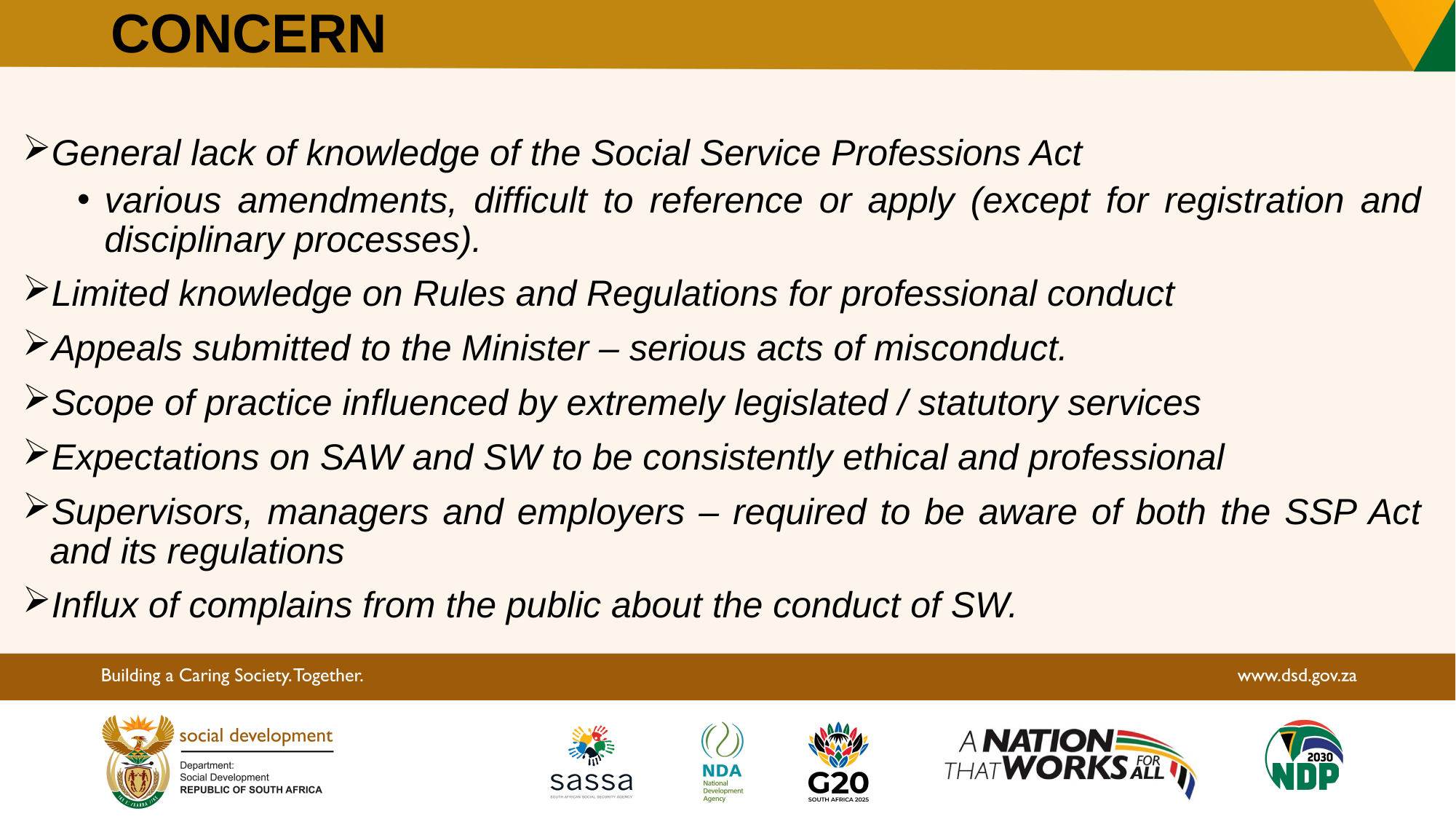

# CONCERN

General lack of knowledge of the Social Service Professions Act
various amendments, difficult to reference or apply (except for registration and disciplinary processes).
Limited knowledge on Rules and Regulations for professional conduct
Appeals submitted to the Minister – serious acts of misconduct.
Scope of practice influenced by extremely legislated / statutory services
Expectations on SAW and SW to be consistently ethical and professional
Supervisors, managers and employers – required to be aware of both the SSP Act and its regulations
Influx of complains from the public about the conduct of SW.